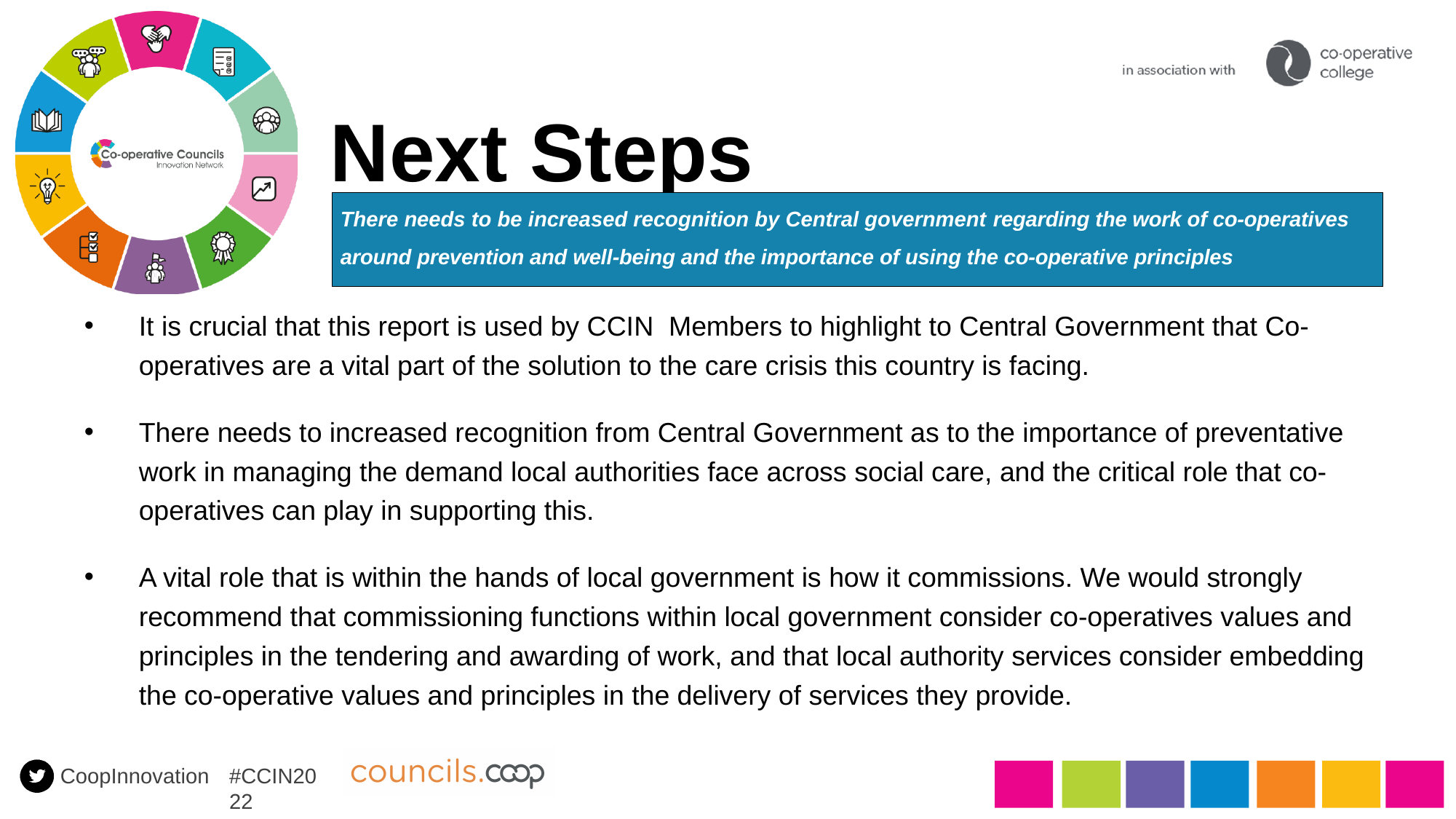

# Next Steps
There needs to be increased recognition by Central government regarding the work of co-operatives around prevention and well-being and the importance of using the co-operative principles
It is crucial that this report is used by CCIN  Members to highlight to Central Government that Co-operatives are a vital part of the solution to the care crisis this country is facing.
There needs to increased recognition from Central Government as to the importance of preventative work in managing the demand local authorities face across social care, and the critical role that co-operatives can play in supporting this.
A vital role that is within the hands of local government is how it commissions. We would strongly recommend that commissioning functions within local government consider co-operatives values and principles in the tendering and awarding of work, and that local authority services consider embedding the co-operative values and principles in the delivery of services they provide.